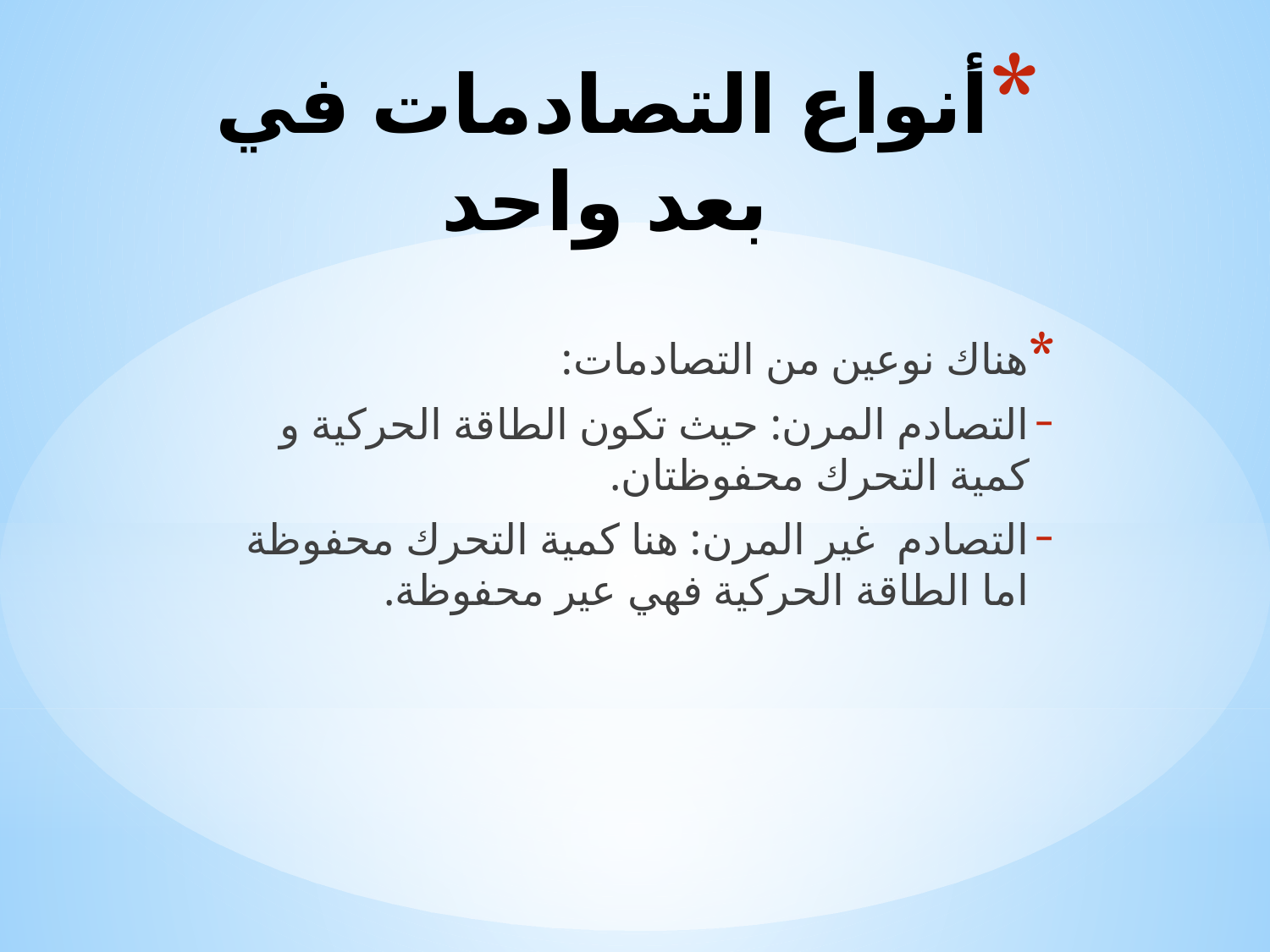

# أنواع التصادمات في بعد واحد
هناك نوعين من التصادمات:
التصادم المرن: حيث تكون الطاقة الحركية و كمية التحرك محفوظتان.
التصادم  غير المرن: هنا كمية التحرك محفوظة اما الطاقة الحركية فهي عير محفوظة.